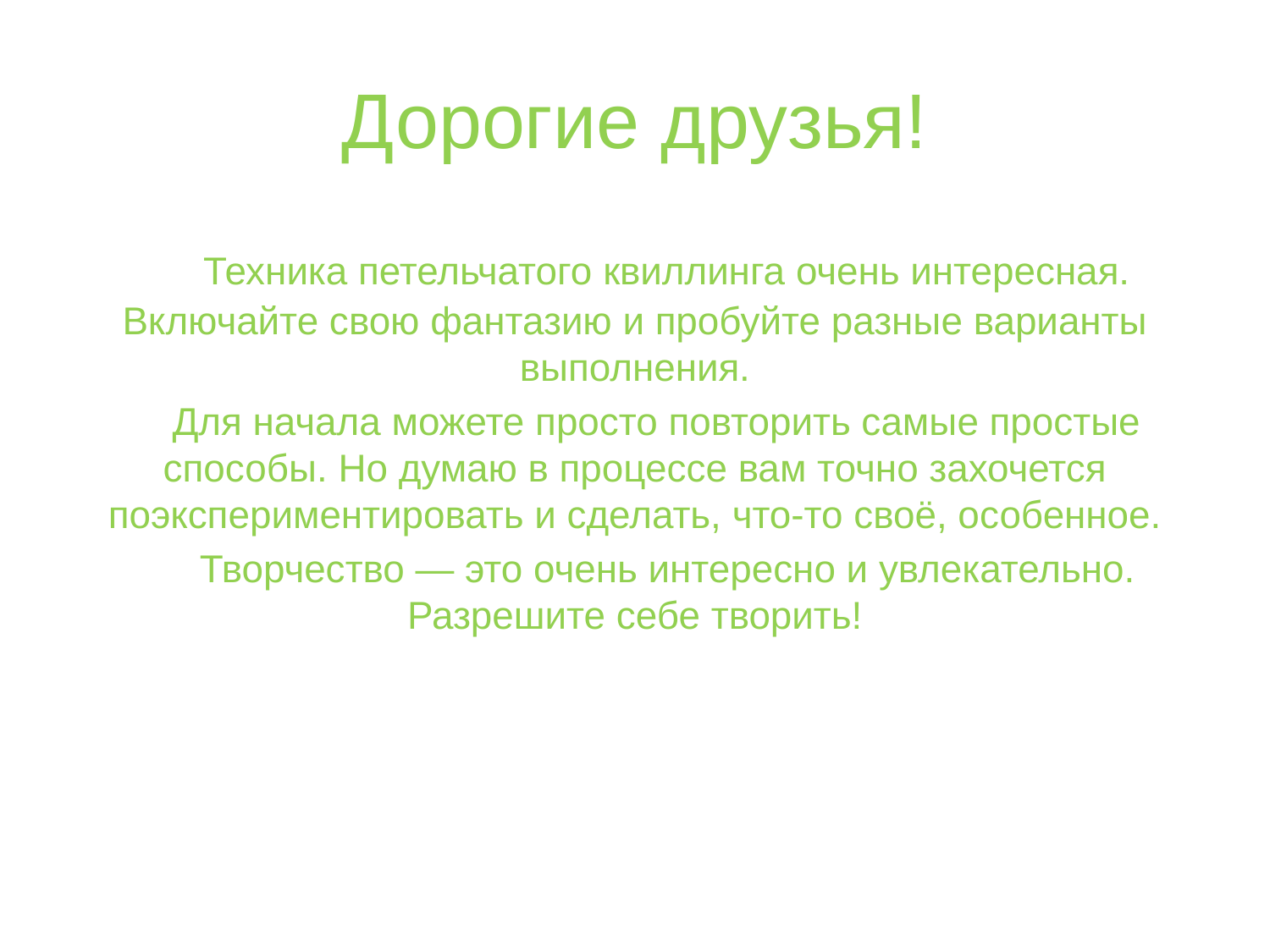

# Дорогие друзья!
     Техника петельчатого квиллинга очень интересная. Включайте свою фантазию и пробуйте разные варианты выполнения.
    Для начала можете просто повторить самые простые способы. Но думаю в процессе вам точно захочется поэкспериментировать и сделать, что-то своё, особенное.
      Творчество — это очень интересно и увлекательно. Разрешите себе творить!